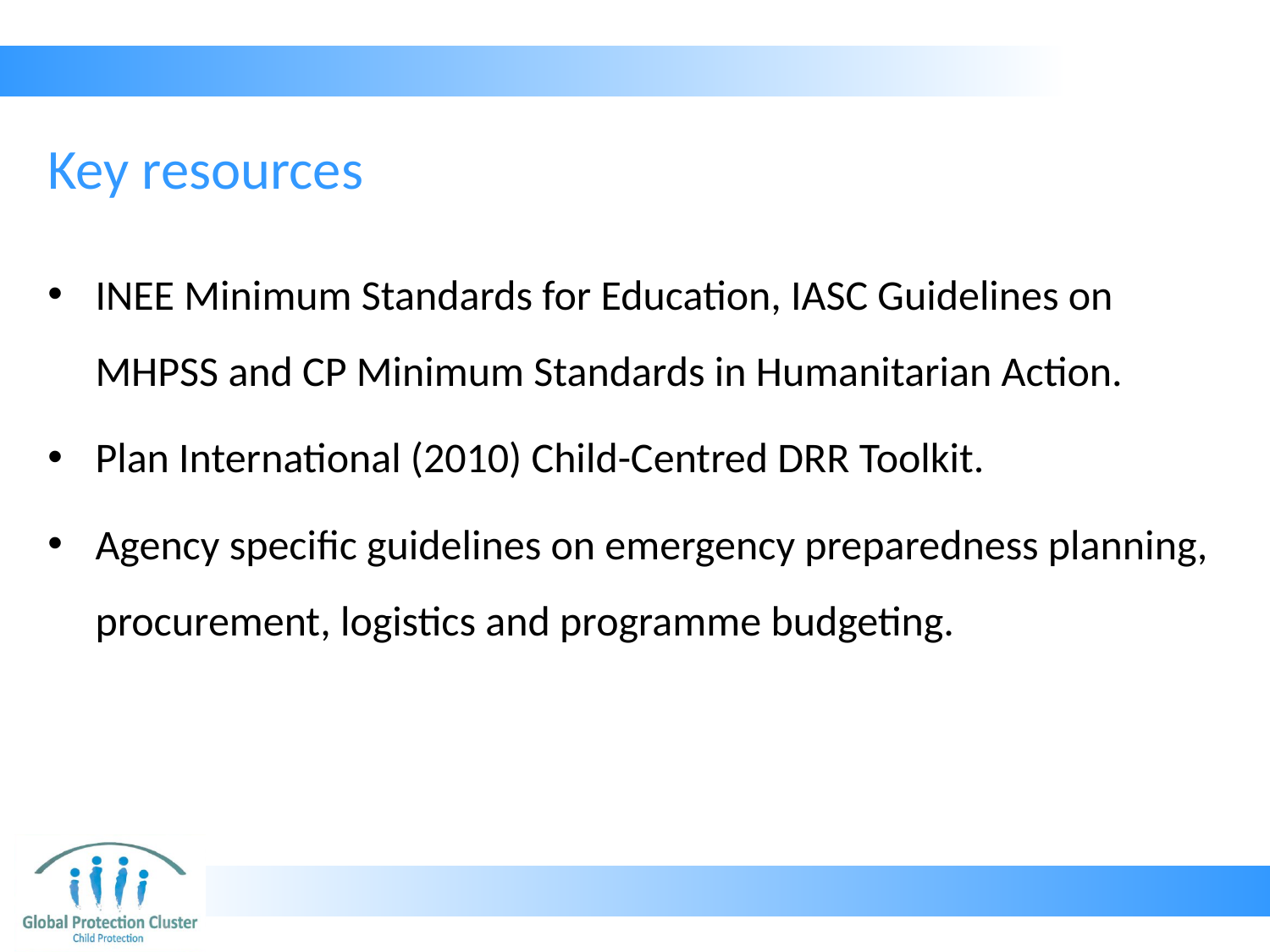

# Key resources
INEE Minimum Standards for Education, IASC Guidelines on MHPSS and CP Minimum Standards in Humanitarian Action.
Plan International (2010) Child-Centred DRR Toolkit.
Agency specific guidelines on emergency preparedness planning, procurement, logistics and programme budgeting.